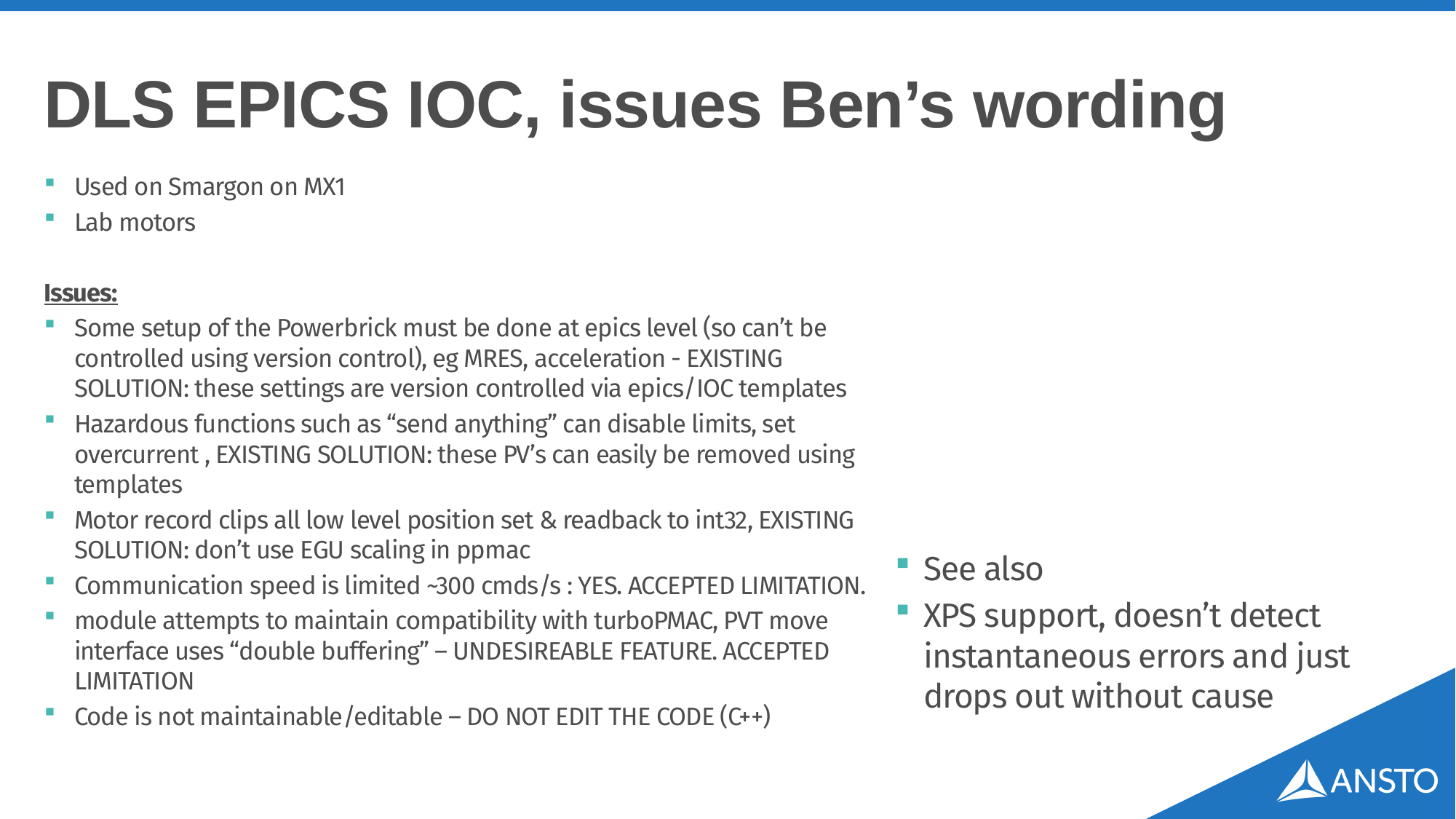

# DLS EPICS IOC, issues Ben’s wording
Used on Smargon on MX1
Lab motors

Issues:
Some setup of the Powerbrick must be done at epics level (so can’t be controlled using version control), eg MRES, acceleration - EXISTING SOLUTION: these settings are version controlled via epics/IOC templates
Hazardous functions such as “send anything” can disable limits, set overcurrent , EXISTING SOLUTION: these PV’s can easily be removed using templates
Motor record clips all low level position set & readback to int32, EXISTING SOLUTION: don’t use EGU scaling in ppmac
Communication speed is limited ~300 cmds/s : YES. ACCEPTED LIMITATION.
module attempts to maintain compatibility with turboPMAC, PVT move interface uses “double buffering” – UNDESIREABLE FEATURE. ACCEPTED LIMITATION
Code is not maintainable/editable – DO NOT EDIT THE CODE (C++)

See also
XPS support, doesn’t detect instantaneous errors and just drops out without cause